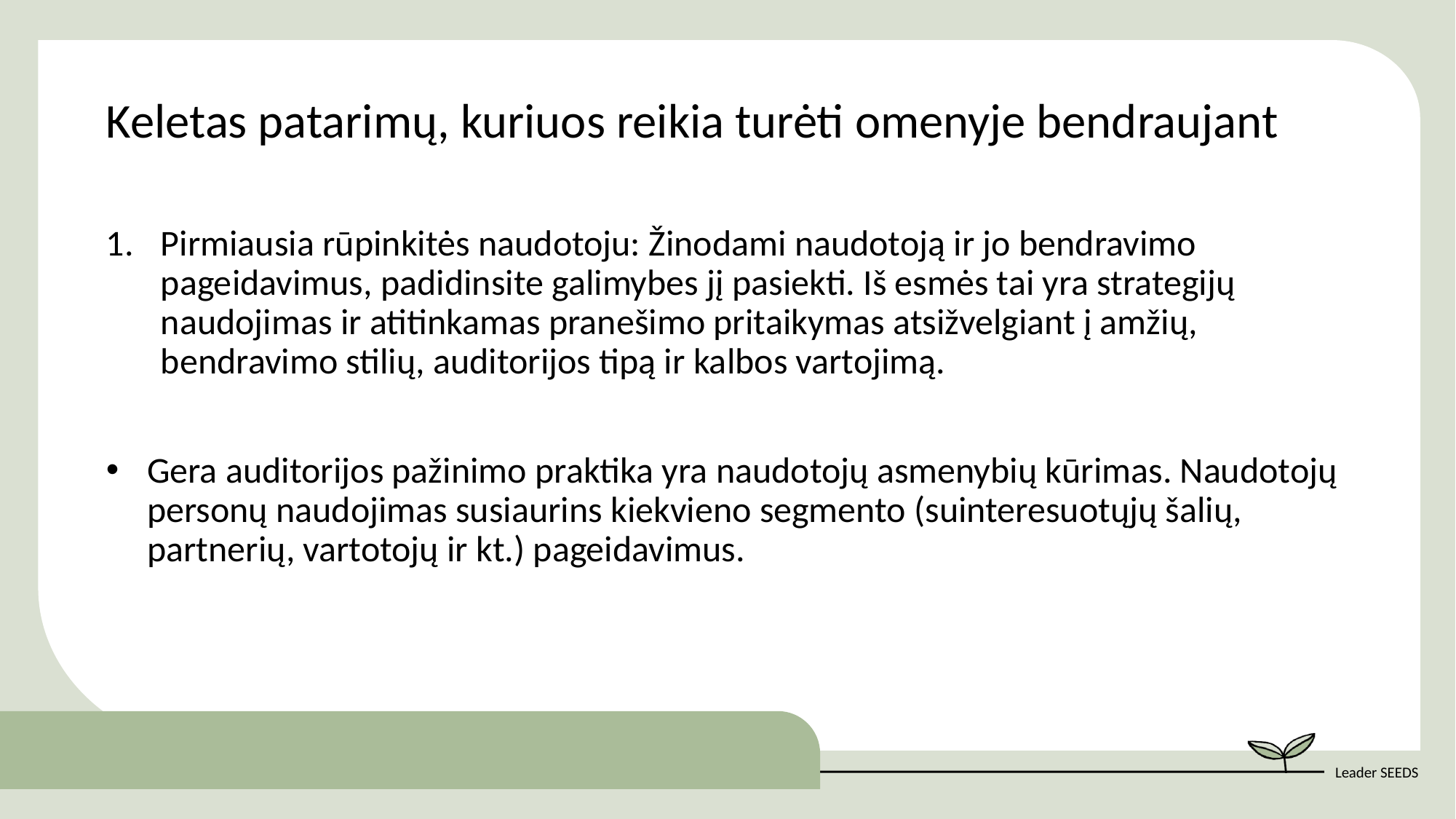

Keletas patarimų, kuriuos reikia turėti omenyje bendraujant
Pirmiausia rūpinkitės naudotoju: Žinodami naudotoją ir jo bendravimo pageidavimus, padidinsite galimybes jį pasiekti. Iš esmės tai yra strategijų naudojimas ir atitinkamas pranešimo pritaikymas atsižvelgiant į amžių, bendravimo stilių, auditorijos tipą ir kalbos vartojimą.

Gera auditorijos pažinimo praktika yra naudotojų asmenybių kūrimas. Naudotojų personų naudojimas susiaurins kiekvieno segmento (suinteresuotųjų šalių, partnerių, vartotojų ir kt.) pageidavimus.